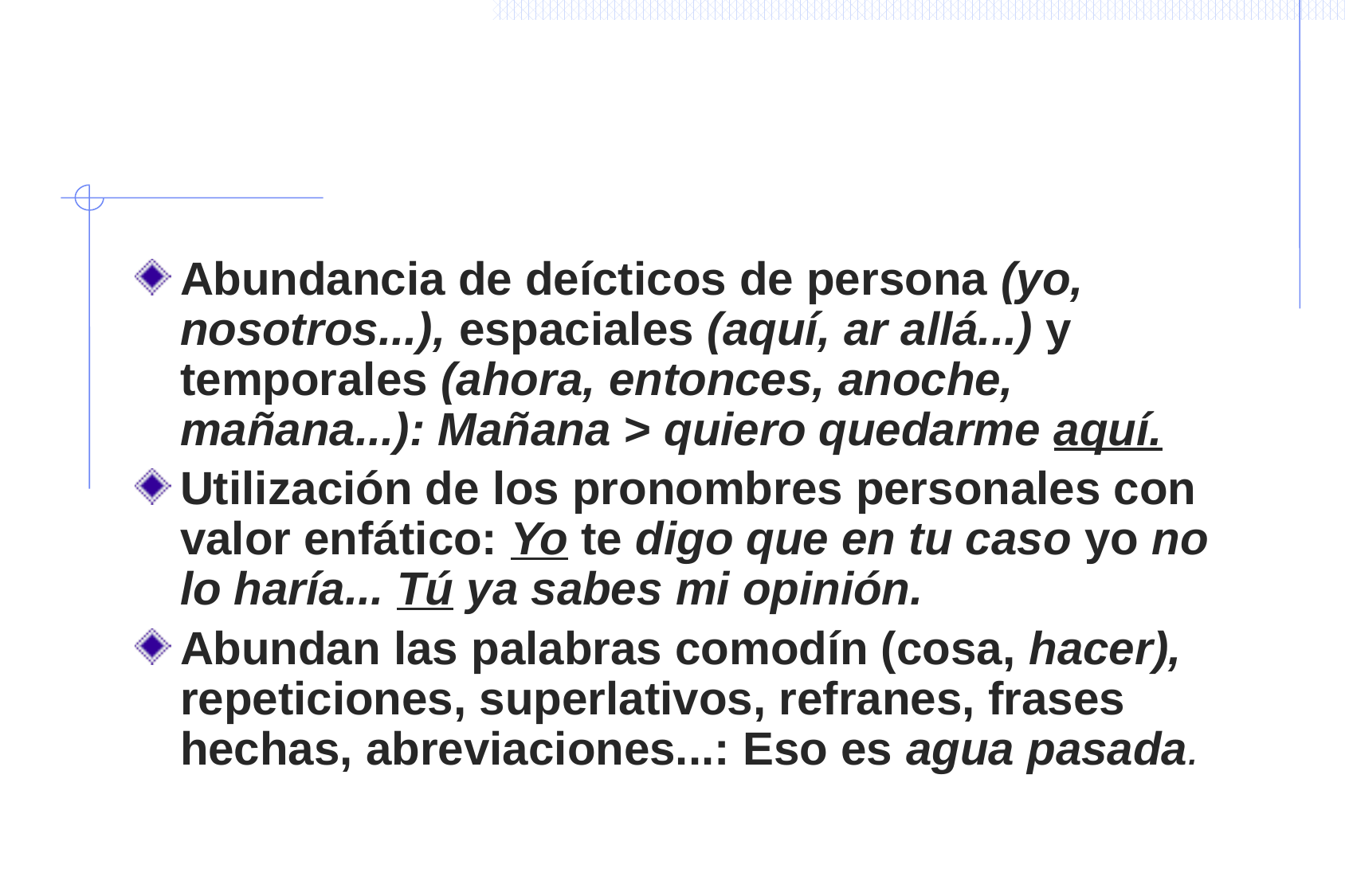

#
Abundancia de deícticos de persona (yo, nosotros...), espaciales (aquí, ar allá...) y temporales (ahora, entonces, anoche, mañana...): Mañana > quiero quedarme aquí.
Utilización de los pronombres personales con valor enfático: Yo te digo que en tu caso yo no lo haría... Tú ya sabes mi opinión.
Abundan las palabras comodín (cosa, hacer), repeticiones, superlativos, refranes, frases hechas, abreviaciones...: Eso es agua pasada.